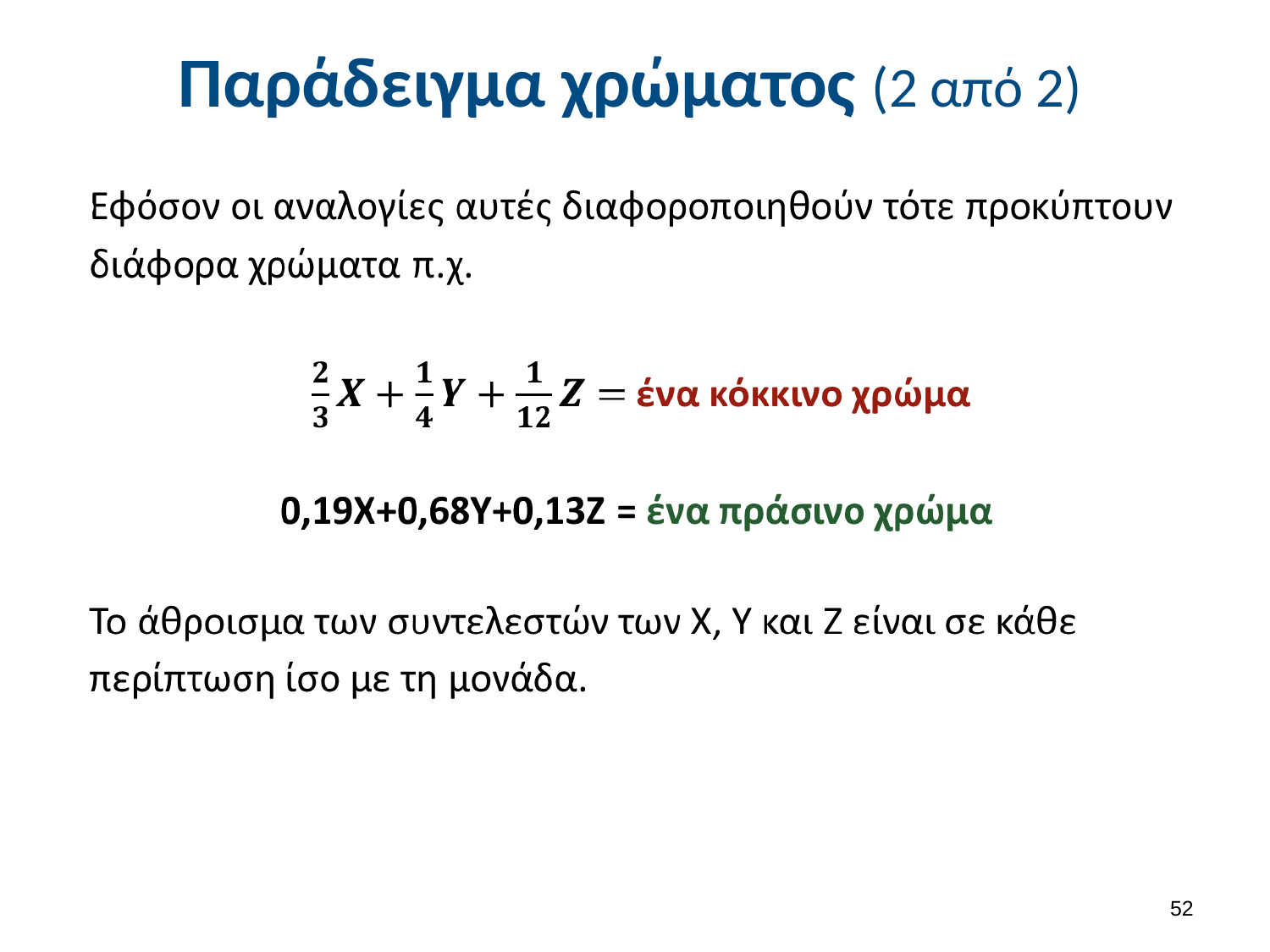

# Παράδειγμα χρώματος (2 από 2)

52